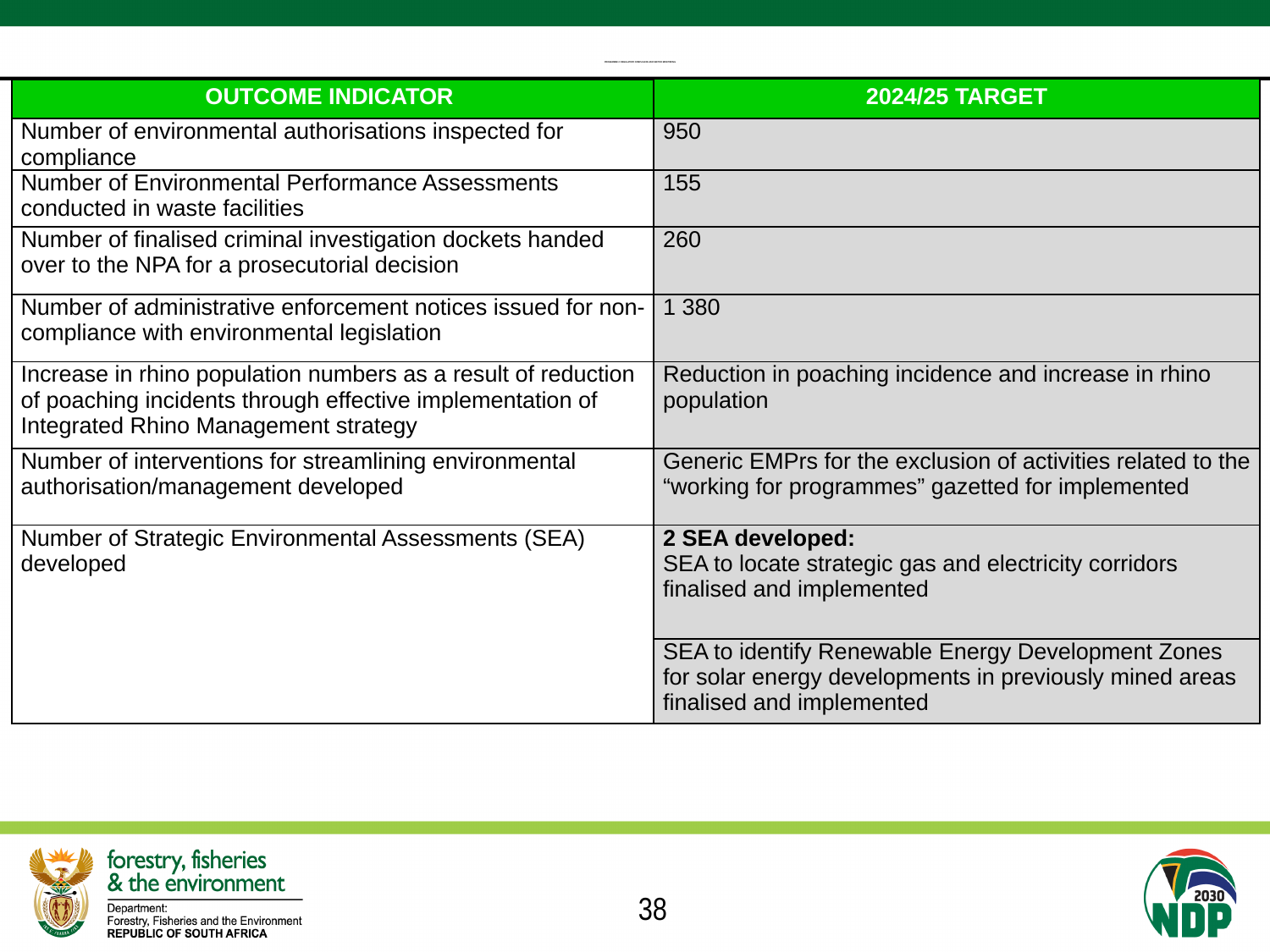

# PROGRAMME 2: REGULATORY COMPLIANCE AND SECTOR MONITORING

| OUTCOME INDICATOR | 2024/25 TARGET |
| --- | --- |
| Number of environmental authorisations inspected for compliance | 950 |
| Number of Environmental Performance Assessments conducted in waste facilities | 155 |
| Number of finalised criminal investigation dockets handed over to the NPA for a prosecutorial decision | 260 |
| Number of administrative enforcement notices issued for non-compliance with environmental legislation | 1 380 |
| Increase in rhino population numbers as a result of reduction of poaching incidents through effective implementation of Integrated Rhino Management strategy | Reduction in poaching incidence and increase in rhino population |
| Number of interventions for streamlining environmental authorisation/management developed | Generic EMPrs for the exclusion of activities related to the “working for programmes” gazetted for implemented |
| Number of Strategic Environmental Assessments (SEA) developed | 2 SEA developed: SEA to locate strategic gas and electricity corridors finalised and implemented |
|  | SEA to identify Renewable Energy Development Zones for solar energy developments in previously mined areas finalised and implemented |
38